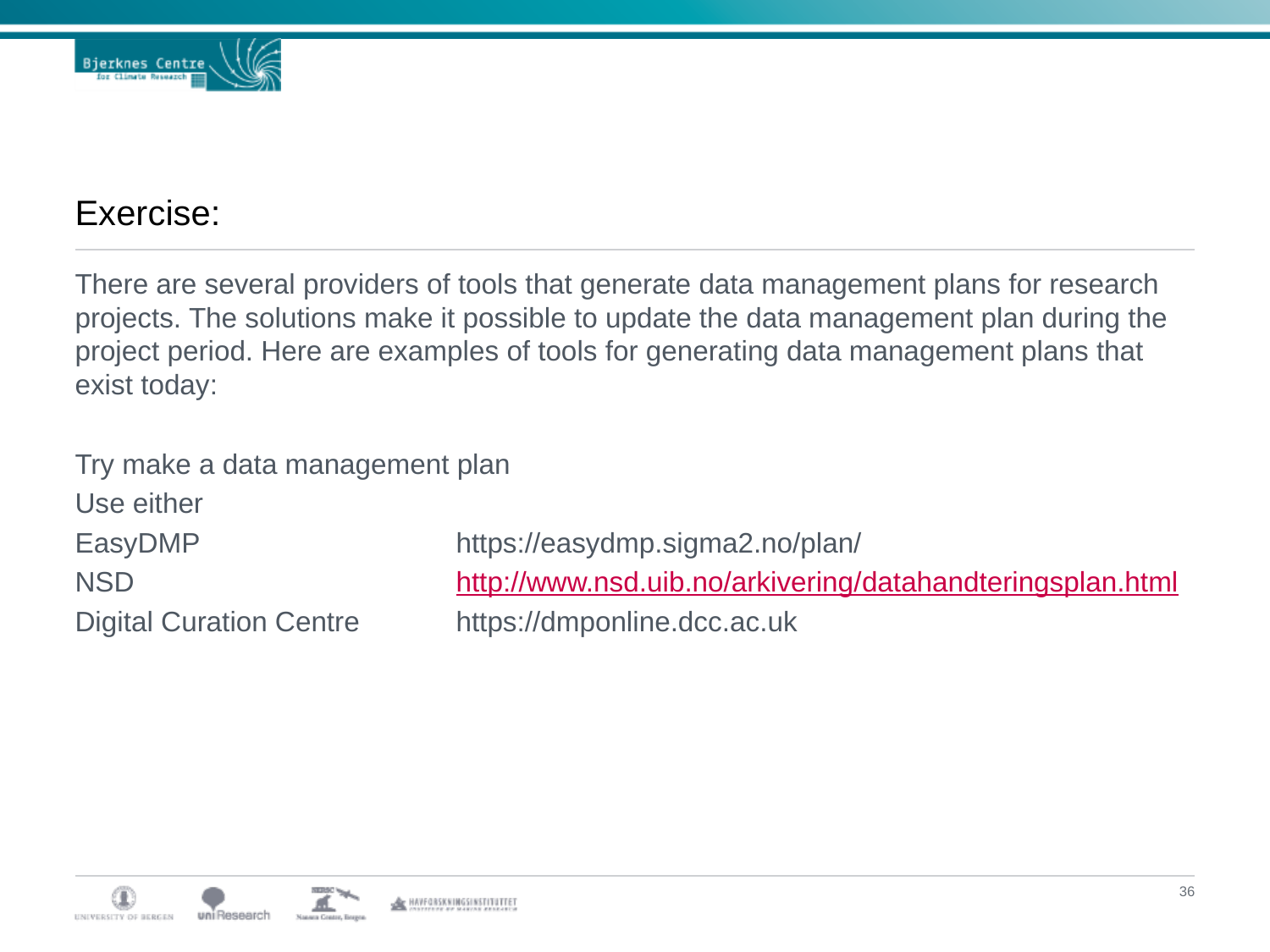

# Exercise:
There are several providers of tools that generate data management plans for research projects. The solutions make it possible to update the data management plan during the project period. Here are examples of tools for generating data management plans that exist today:

Try make a data management plan
Use either
EasyDMP			https://easydmp.sigma2.no/plan/
NSD			http://www.nsd.uib.no/arkivering/datahandteringsplan.html
Digital Curation Centre	https://dmponline.dcc.ac.uk
36